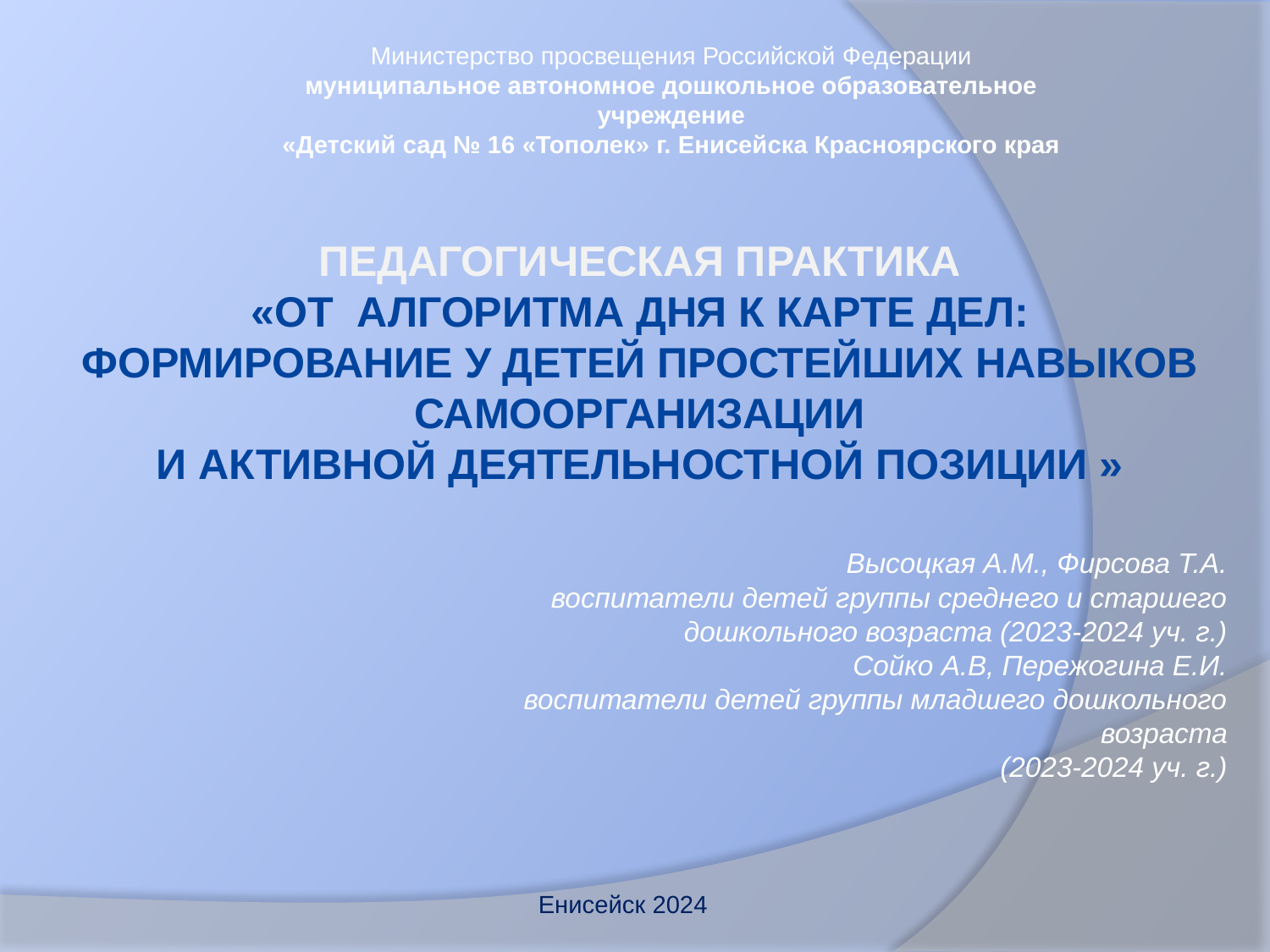

Министерство просвещения Российской Федерации
муниципальное автономное дошкольное образовательное учреждение
«Детский сад № 16 «Тополек» г. Енисейска Красноярского края
# Педагогическая практика «От  Алгоритма дня к Карте дел: формирование у детей простейших навыков самоорганизации и активной деятельностной позиции »
 Высоцкая А.М., Фирсова Т.А.
воспитатели детей группы среднего и старшего
дошкольного возраста (2023-2024 уч. г.)
Сойко А.В, Пережогина Е.И.
воспитатели детей группы младшего дошкольного возраста
(2023-2024 уч. г.)

Енисейск 2024